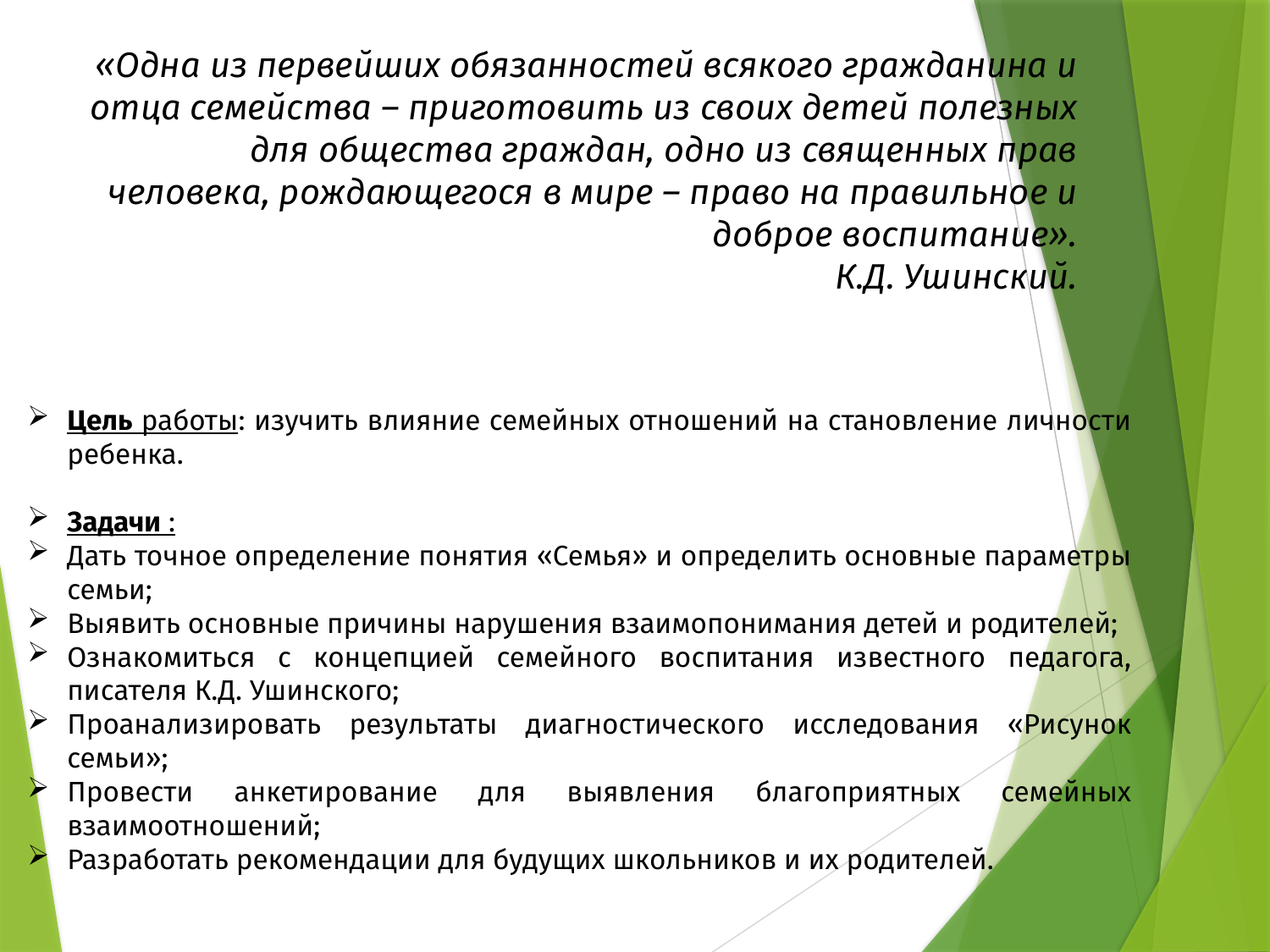

«Одна из первейших обязанностей всякого гражданина и отца семейства – приготовить из своих детей полезных для общества граждан, одно из священных прав человека, рождающегося в мире – право на правильное и доброе воспитание».
К.Д. Ушинский.
Цель работы: изучить влияние семейных отношений на становление личности ребенка.

Задачи :
Дать точное определение понятия «Семья» и определить основные параметры семьи;
Выявить основные причины нарушения взаимопонимания детей и родителей;
Ознакомиться с концепцией семейного воспитания известного педагога, писателя К.Д. Ушинского;
Проанализировать результаты диагностического исследования «Рисунок семьи»;
Провести анкетирование для выявления благоприятных семейных взаимоотношений;
Разработать рекомендации для будущих школьников и их родителей.